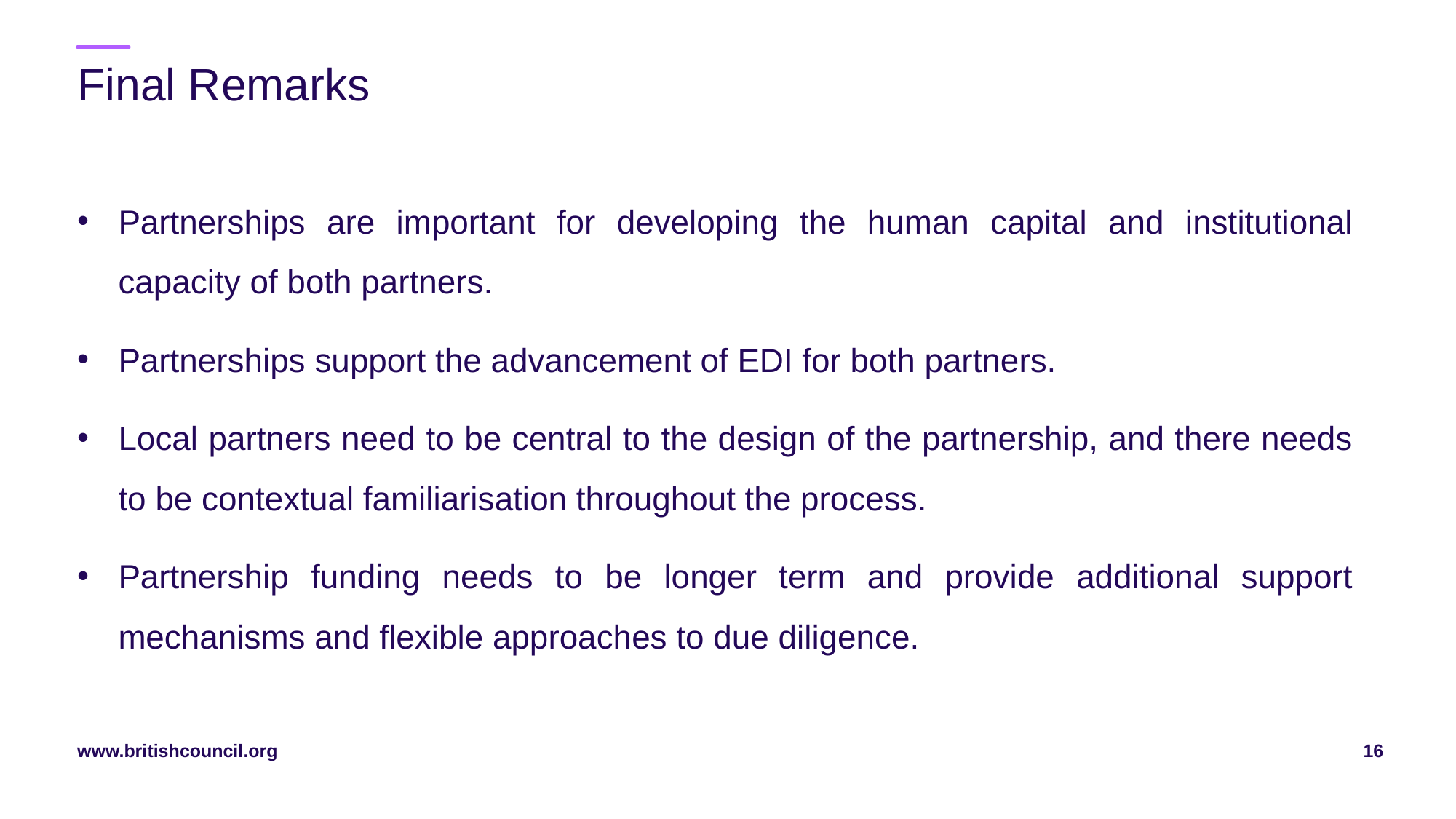

# Final Remarks
Partnerships are important for developing the human capital and institutional capacity of both partners.
Partnerships support the advancement of EDI for both partners.
Local partners need to be central to the design of the partnership, and there needs to be contextual familiarisation throughout the process.
Partnership funding needs to be longer term and provide additional support mechanisms and flexible approaches to due diligence.

16